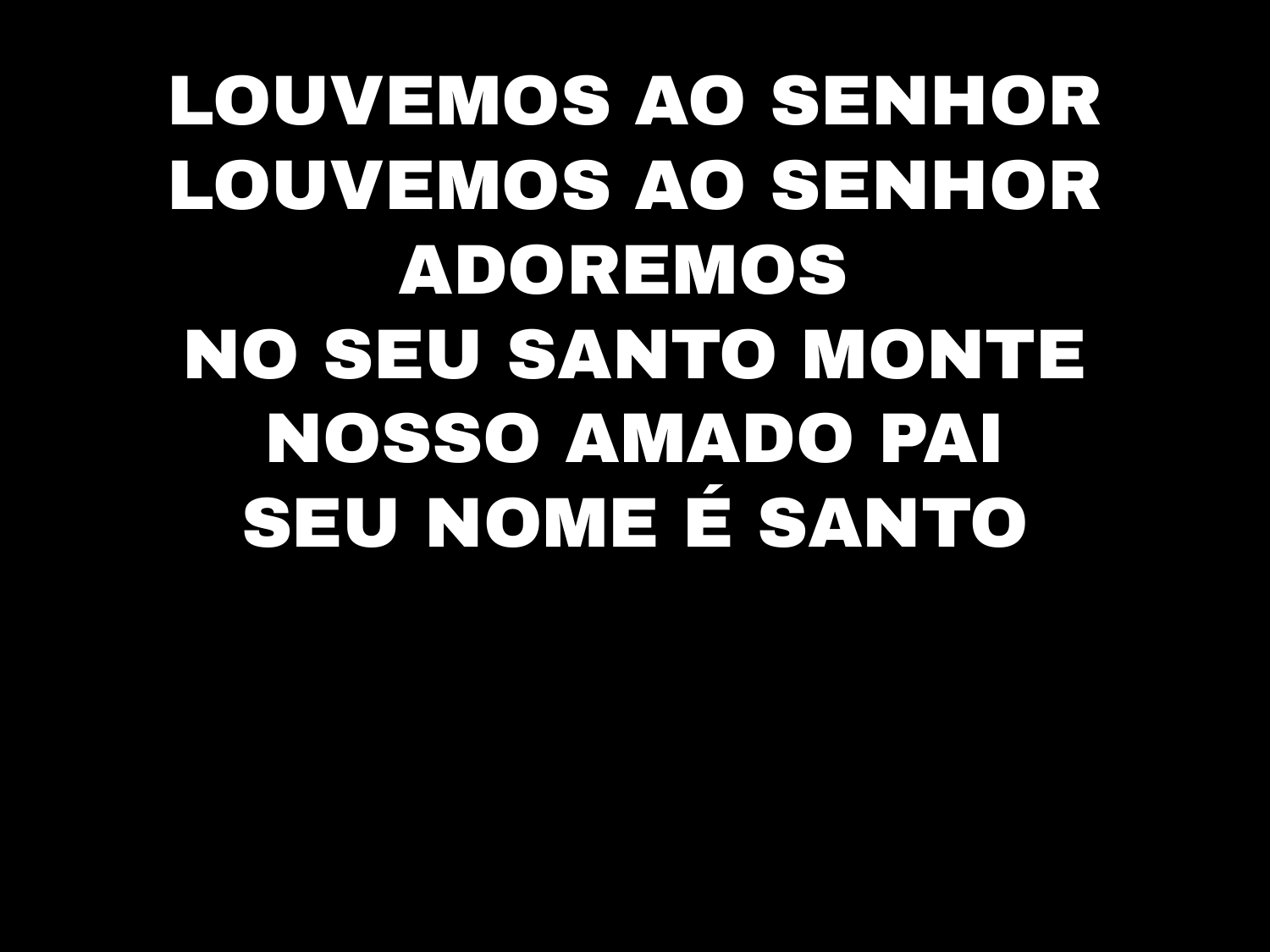

# LOUVEMOS AO SENHOR LOUVEMOS AO SENHOR ADOREMOS NO SEU SANTO MONTE NOSSO AMADO PAI SEU NOME É SANTO